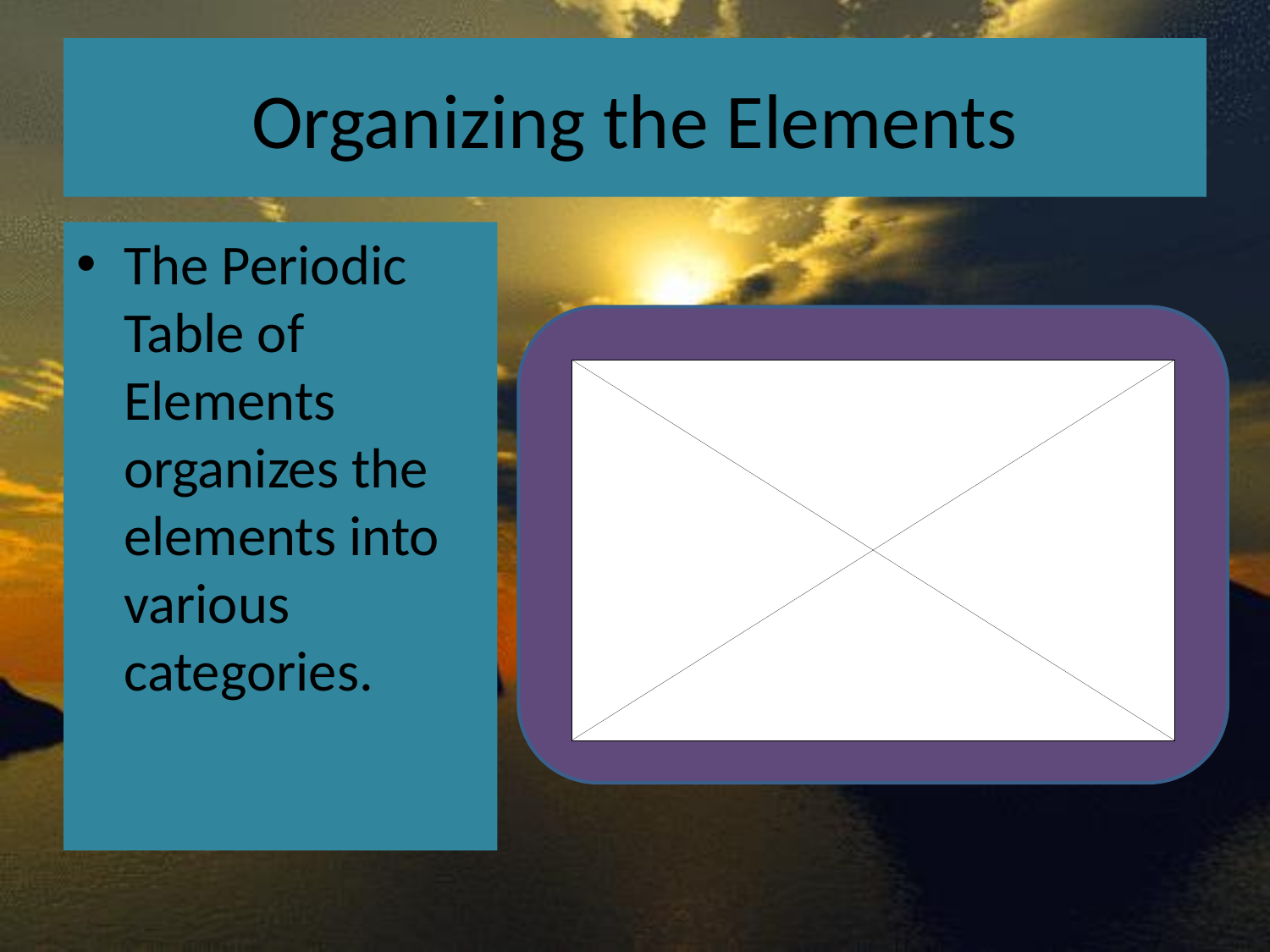

# Organizing the Elements
The Periodic Table of Elements organizes the elements into various categories.